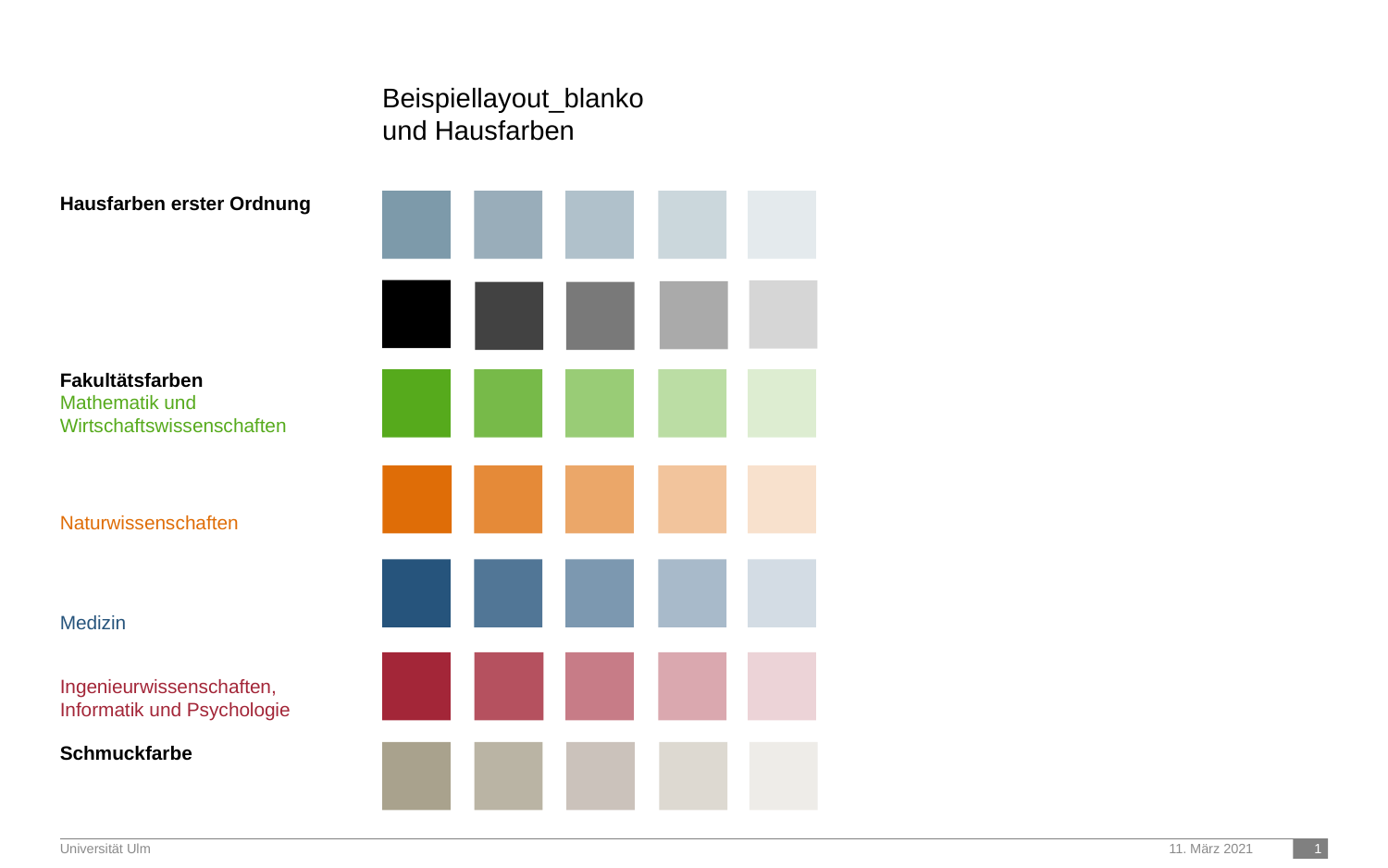

Beispiellayout_blanko
und Hausfarben
Hausfarben erster Ordnung

Fakultätsfarben

Mathematik und Wirtschaftswissenschaften

Naturwissenschaften

Medizin

Ingenieurwissenschaften, Informatik und Psychologie
Schmuckfarbe

Universität Ulm
11. März 2021
 1